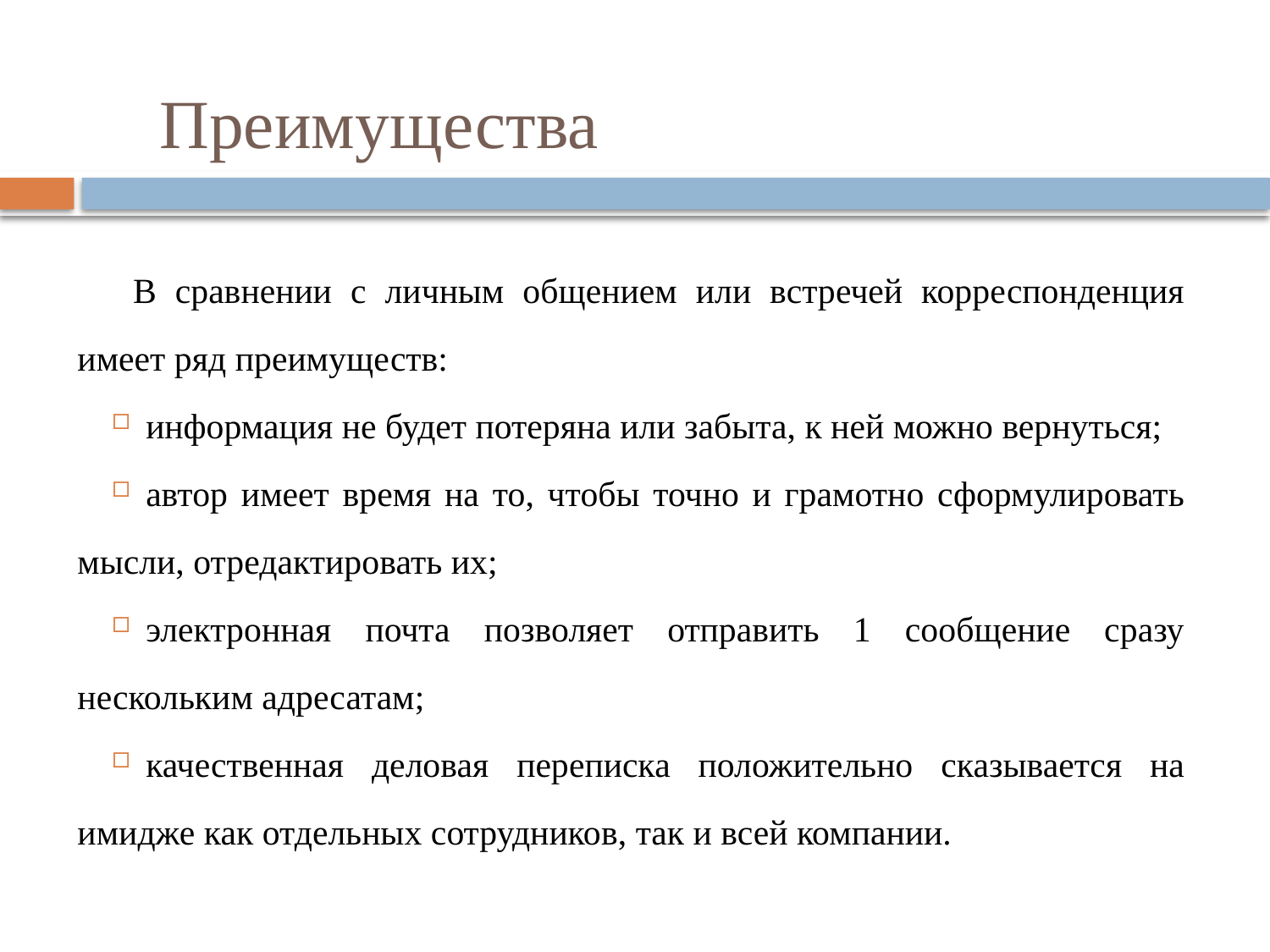

# Преимущества
В сравнении с личным общением или встречей корреспонденция имеет ряд преимуществ:
информация не будет потеряна или забыта, к ней можно вернуться;
автор имеет время на то, чтобы точно и грамотно сформулировать мысли, отредактировать их;
электронная почта позволяет отправить 1 сообщение сразу нескольким адресатам;
качественная деловая переписка положительно сказывается на имидже как отдельных сотрудников, так и всей компании.